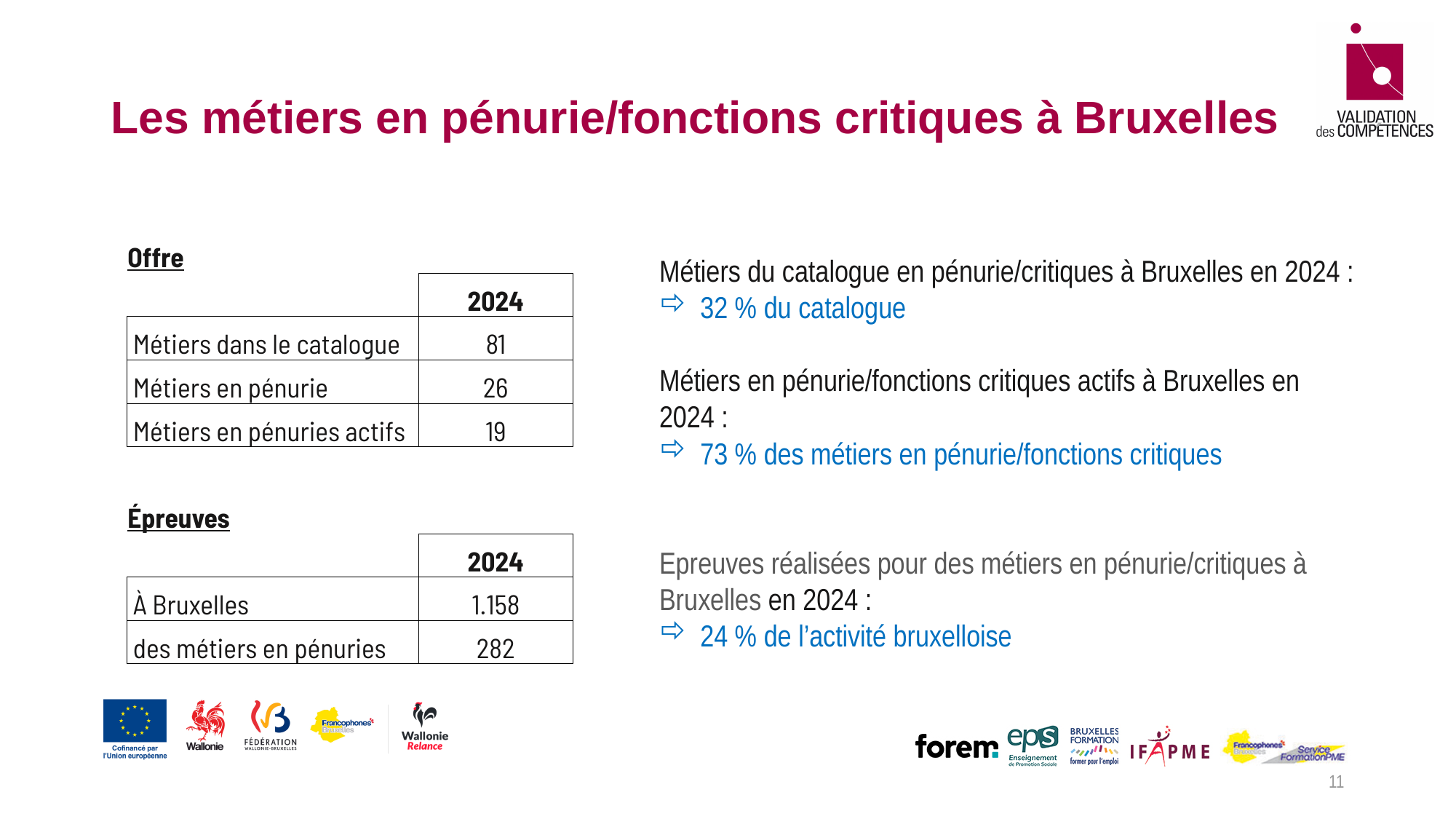

# Les métiers en pénurie/fonctions critiques à Bruxelles
| Offre |  |
| --- | --- |
|  | 2024 |
| Métiers dans le catalogue | 81 |
| Métiers en pénurie | 26 |
| Métiers en pénuries actifs | 19 |
|  |  |
| Épreuves |  |
|  | 2024 |
| À Bruxelles | 1.158 |
| des métiers en pénuries | 282 |
Métiers du catalogue en pénurie/critiques à Bruxelles en 2024 :
32 % du catalogue

Métiers en pénurie/fonctions critiques actifs à Bruxelles en 2024 :
73 % des métiers en pénurie/fonctions critiques

Epreuves réalisées pour des métiers en pénurie/critiques à Bruxelles en 2024 :
24 % de l’activité bruxelloise
11